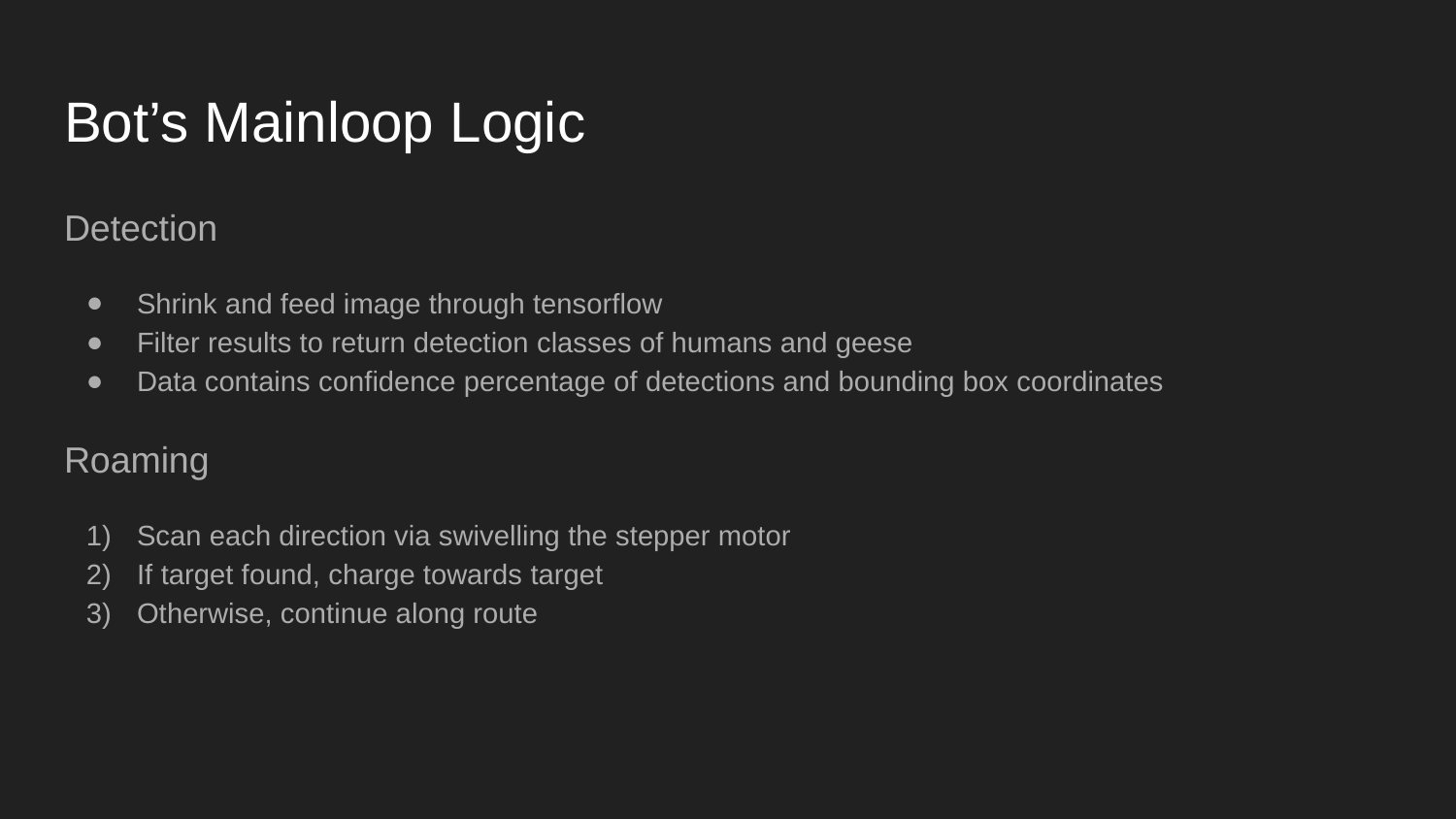

# Bot’s Mainloop Logic
Detection
Shrink and feed image through tensorflow
Filter results to return detection classes of humans and geese
Data contains confidence percentage of detections and bounding box coordinates
Roaming
Scan each direction via swivelling the stepper motor
If target found, charge towards target
Otherwise, continue along route